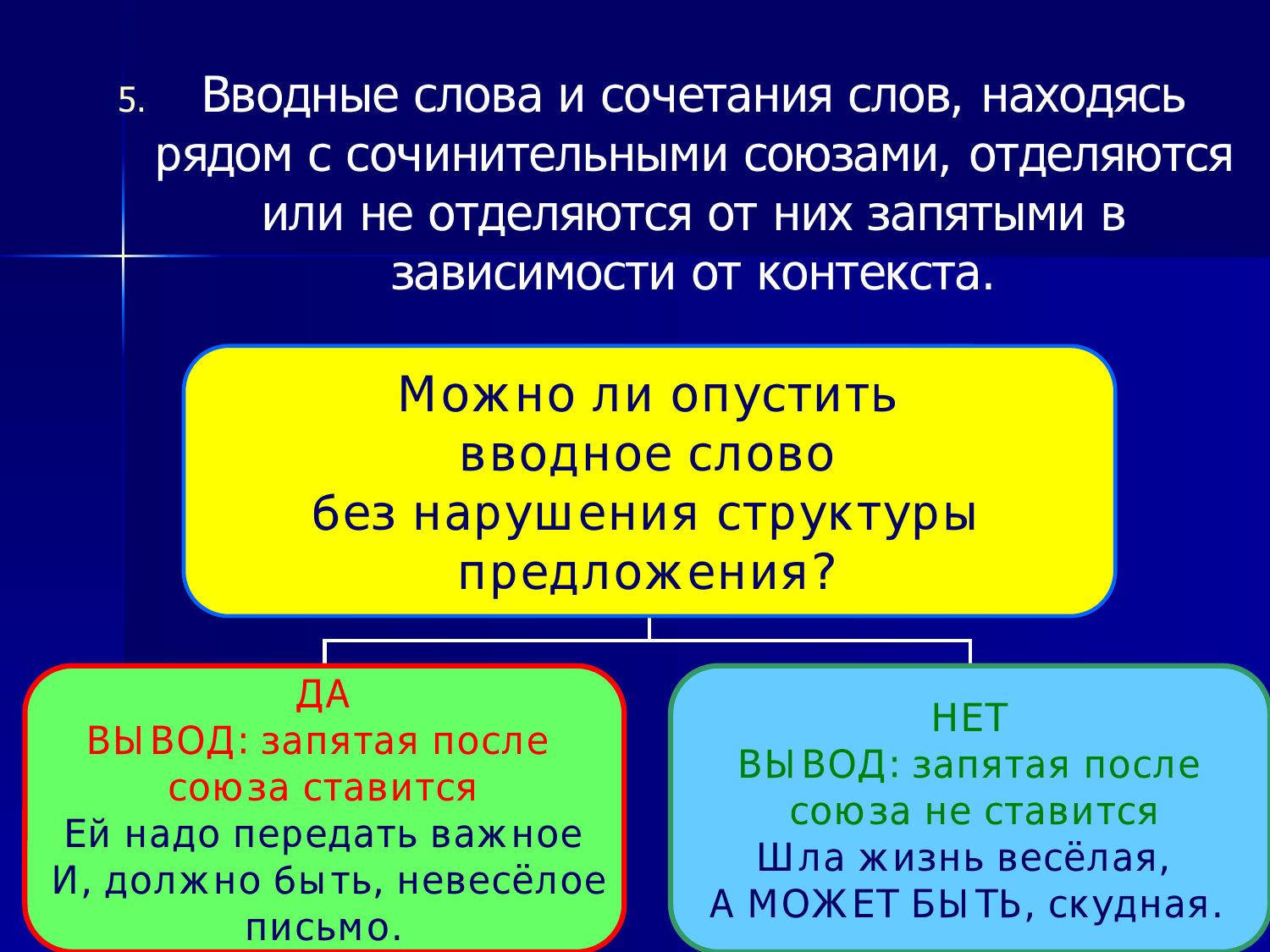

Вводные слова и сочетания слов, находясь рядом с сочинительными союзами, отделяются или не отделяются от них запятыми в зависимости от контекста.

Можно ли опустить
вводное слово
без нарушения структуры
предложения?
ДА
ВЫВОД: запятая после
союза ставится
Ей надо передать важное
 И, должно быть, невесёлое
письмо.
НЕТ
ВЫВОД: запятая после
 союза не ставится
Шла жизнь весёлая,
     А МОЖЕТ БЫТЬ, скудная.